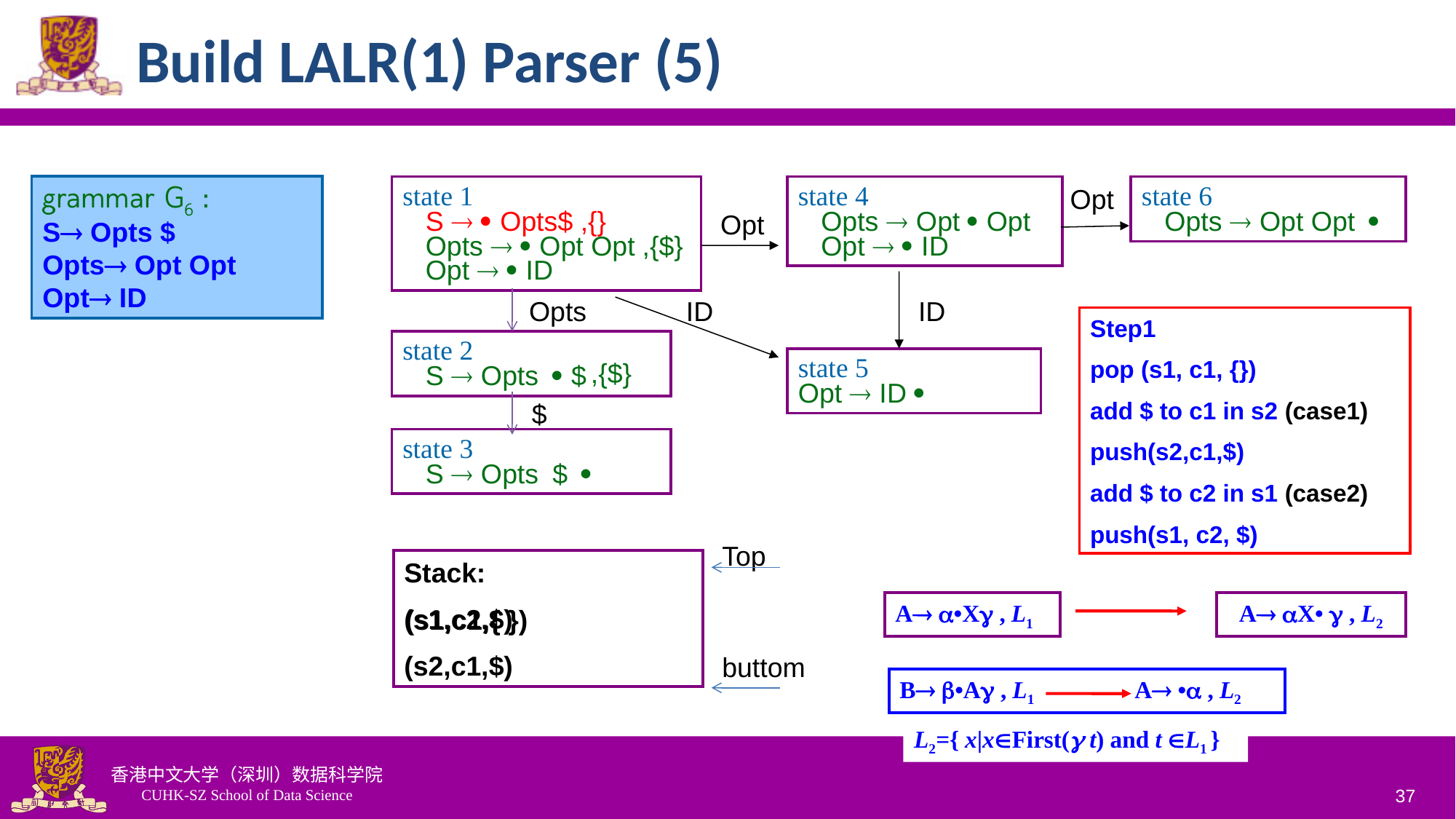

# Build LALR(1) Parser (5)
grammar G6 :
S→ Opts $
Opts→ Opt Opt
Opt→ ID
Opt
state 1
   S → • Opts$ ,{}
   Opts → • Opt Opt
   Opt → • ID
state 4
   Opts → Opt • Opt
   Opt → • ID
state 6
   Opts → Opt Opt •
Opt
,{$}

Opts
ID
ID

Step1
pop (s1, c1, {})
add $ to c1 in s2 (case1)
push(s2,c1,$)
add $ to c2 in s1 (case2)
push(s1, c2, $)
state 2
   S → Opts • $
state 5
Opt → ID •
,{$}
$
state 3
   S → Opts $ •
Top
Stack:
(s1,c2,$)
(s2,c1,$)
A→ α•Xγ , L1
  A→ αX• γ , L2

(s1,c1,{ })
buttom
B→ β•Aγ , L1                             A→ •α , L2
L2={ x|x∈First(γ t) and t ∈L1 }

37